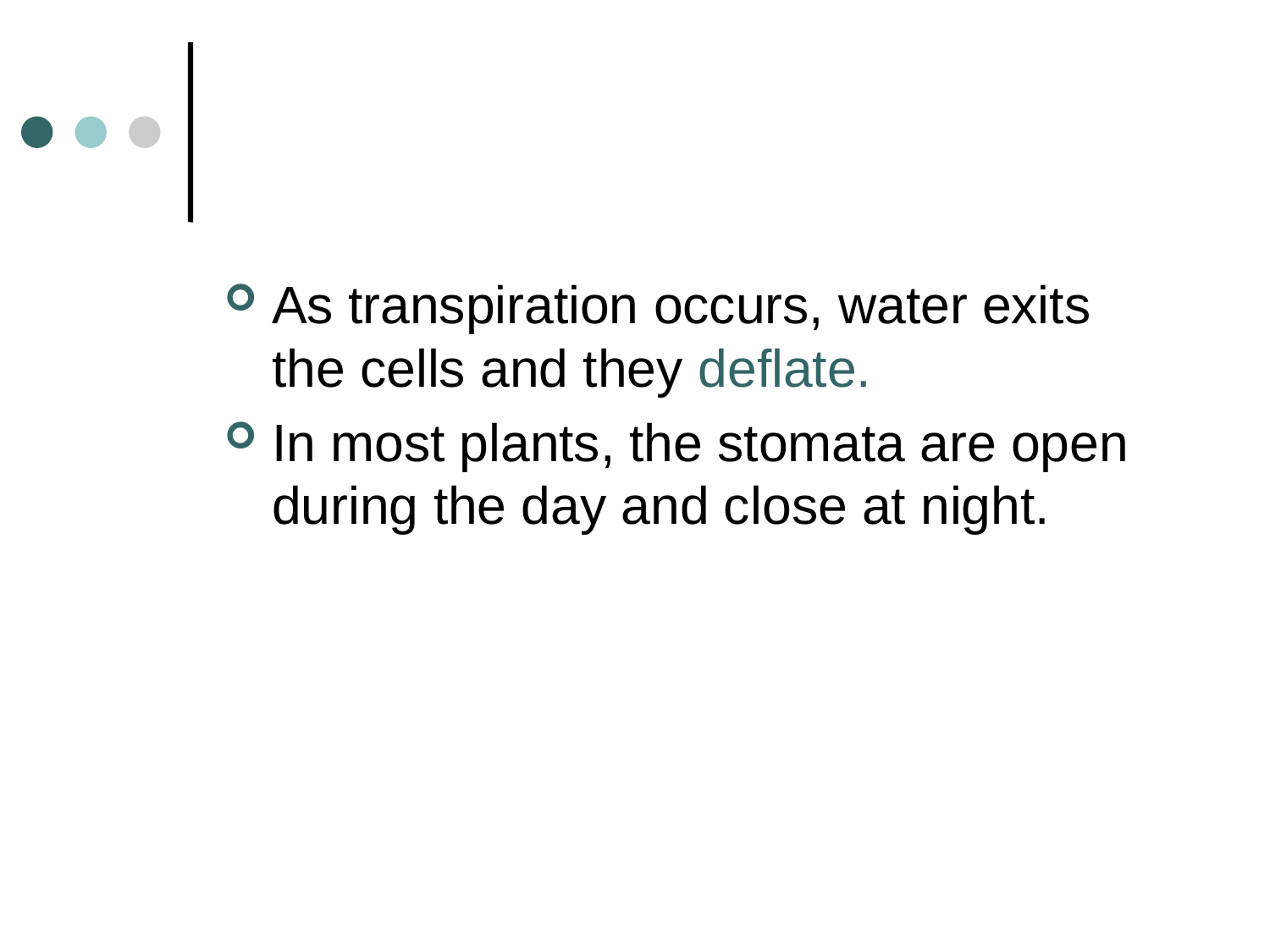

#
As transpiration occurs, water exits the cells and they deflate.
In most plants, the stomata are open during the day and close at night.